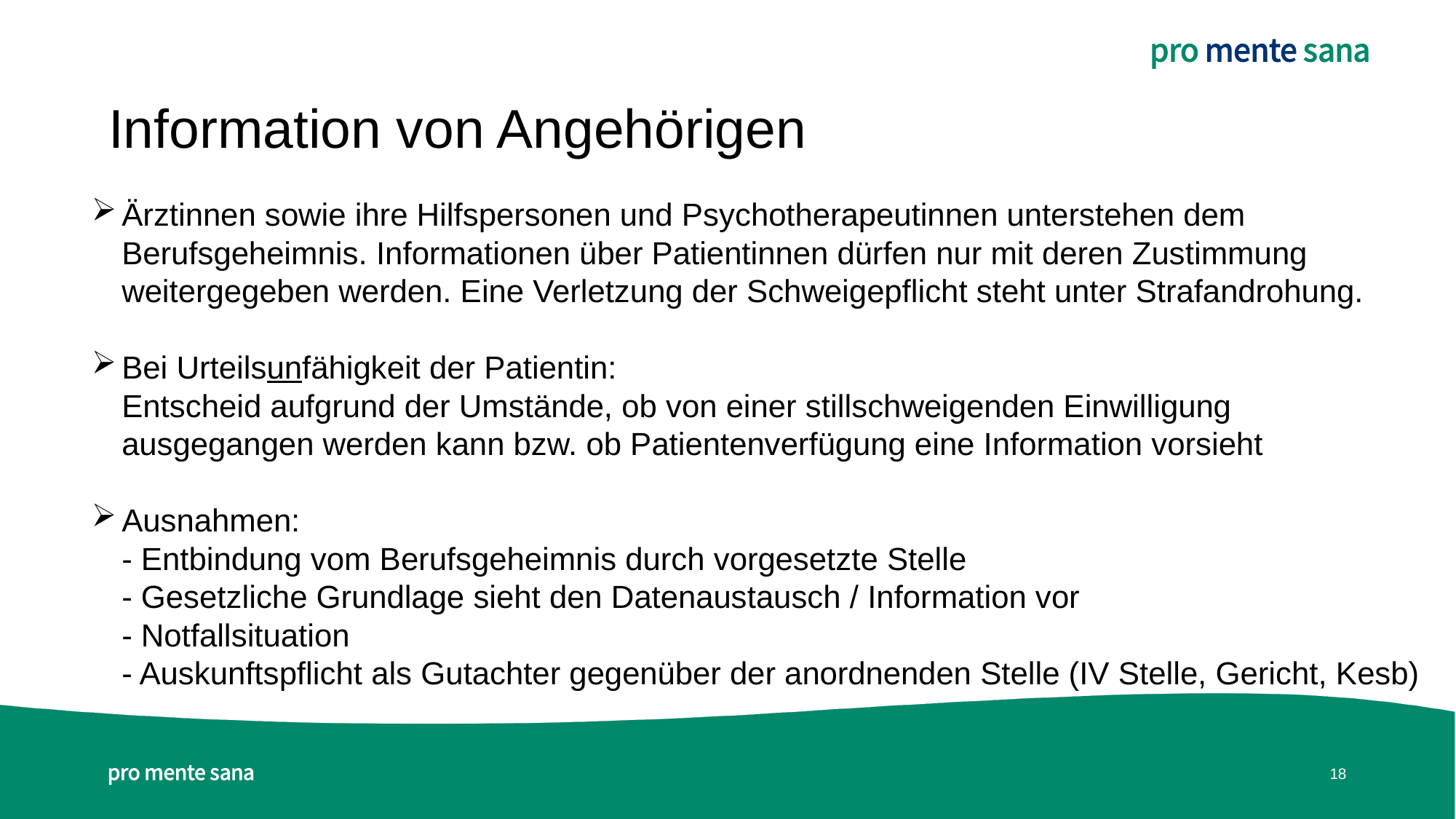

# Information von Angehörigen
Ärztinnen sowie ihre Hilfspersonen und Psychotherapeutinnen unterstehen dem Berufsgeheimnis. Informationen über Patientinnen dürfen nur mit deren Zustimmung weitergegeben werden. Eine Verletzung der Schweigepflicht steht unter Strafandrohung.

Bei Urteilsunfähigkeit der Patientin:
Entscheid aufgrund der Umstände, ob von einer stillschweigenden Einwilligung ausgegangen werden kann bzw. ob Patientenverfügung eine Information vorsieht

Ausnahmen:
- Entbindung vom Berufsgeheimnis durch vorgesetzte Stelle
- Gesetzliche Grundlage sieht den Datenaustausch / Information vor
- Notfallsituation
- Auskunftspflicht als Gutachter gegenüber der anordnenden Stelle (IV Stelle, Gericht, Kesb)

18